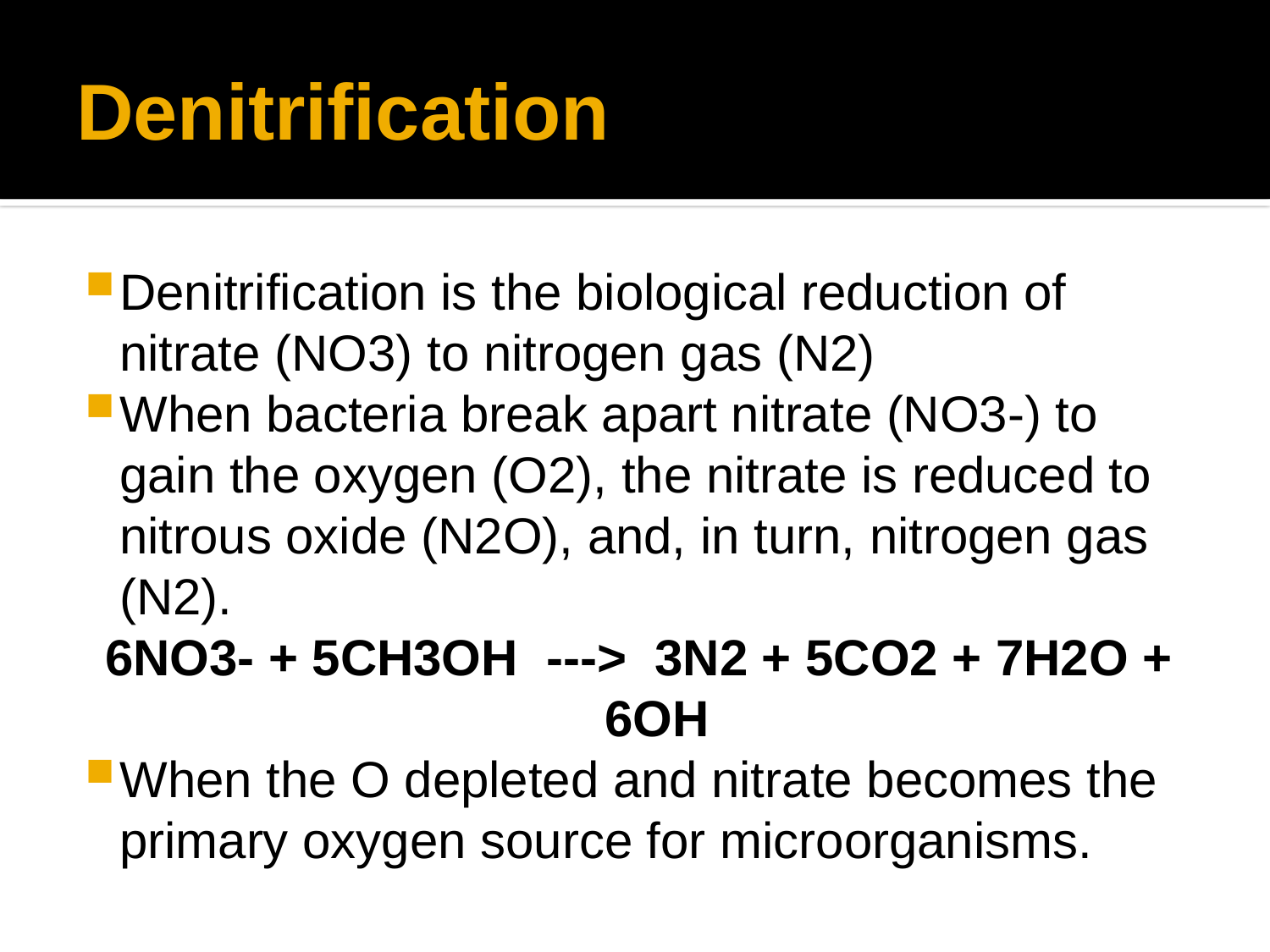

# Denitrification
Denitrification is the biological reduction of nitrate (NO3) to nitrogen gas (N2)
When bacteria break apart nitrate (NO3-) to gain the oxygen (O2), the nitrate is reduced to nitrous oxide (N2O), and, in turn, nitrogen gas (N2).
6NO3- + 5CH3OH  --->  3N2 + 5CO2 + 7H2O + 6OH
When the O depleted and nitrate becomes the primary oxygen source for microorganisms.